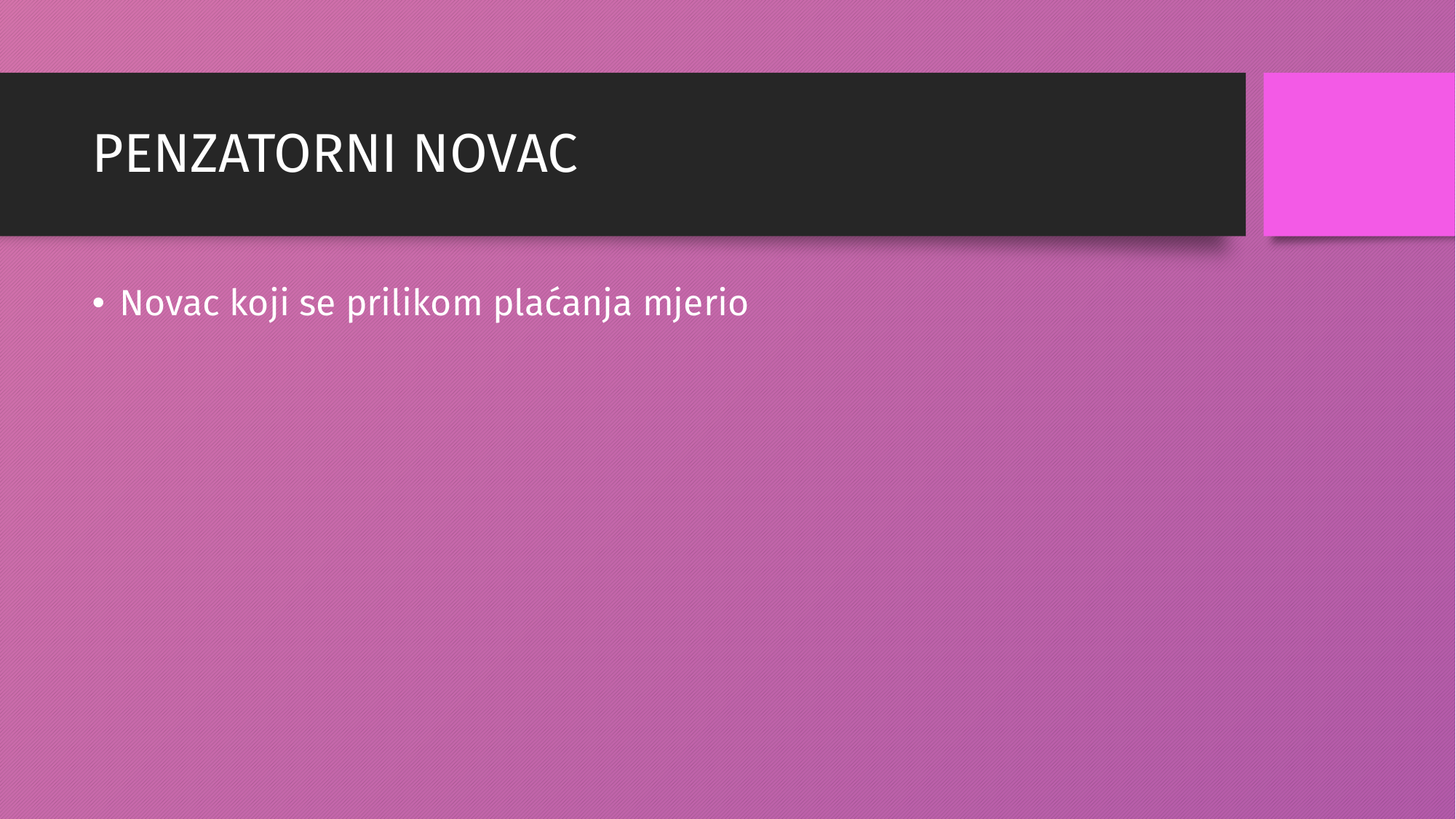

# PENZATORNI NOVAC
Novac koji se prilikom plaćanja mjerio